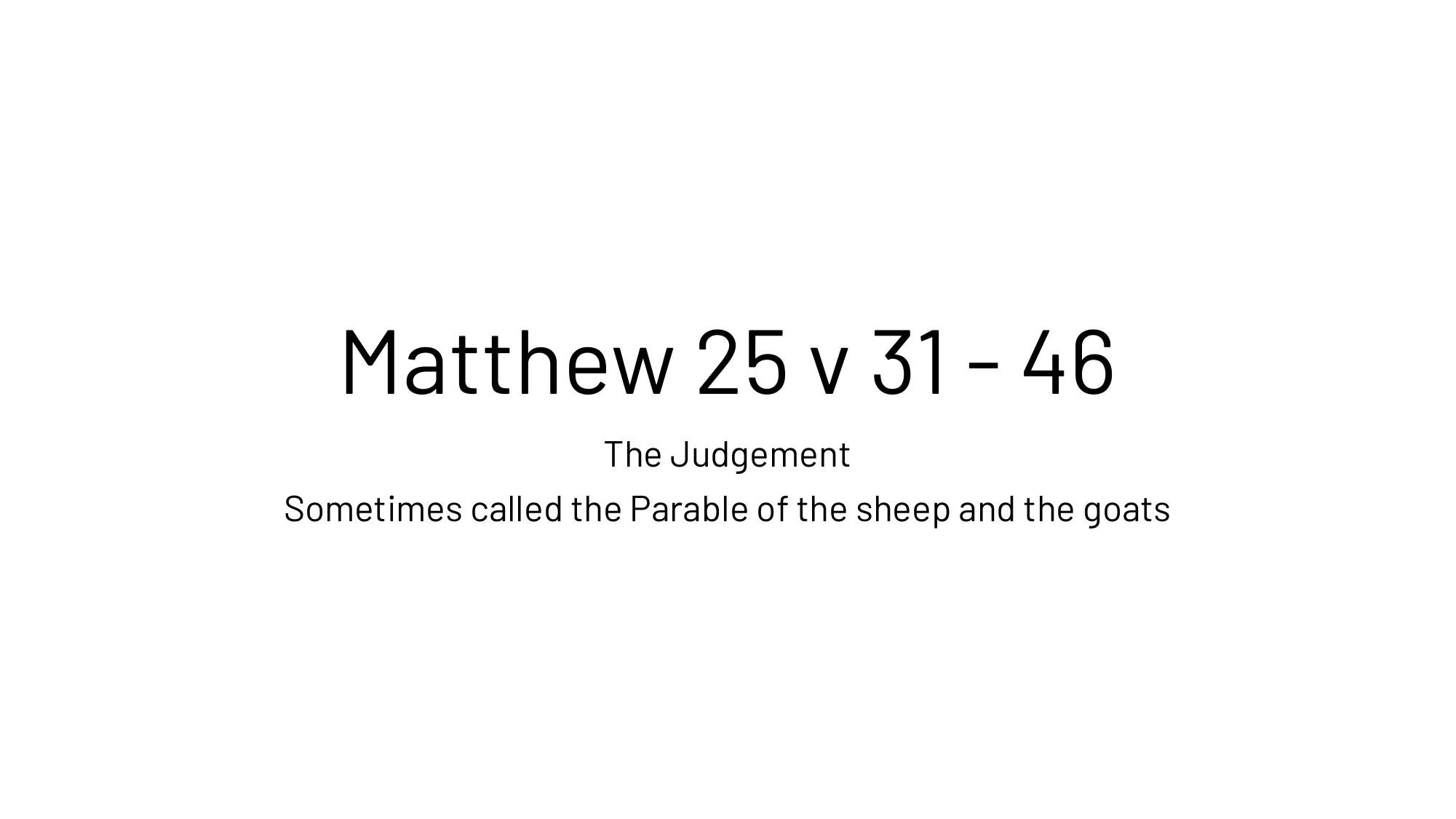

# Matthew 25 v 31 - 46
The Judgement
Sometimes called the Parable of the sheep and the goats